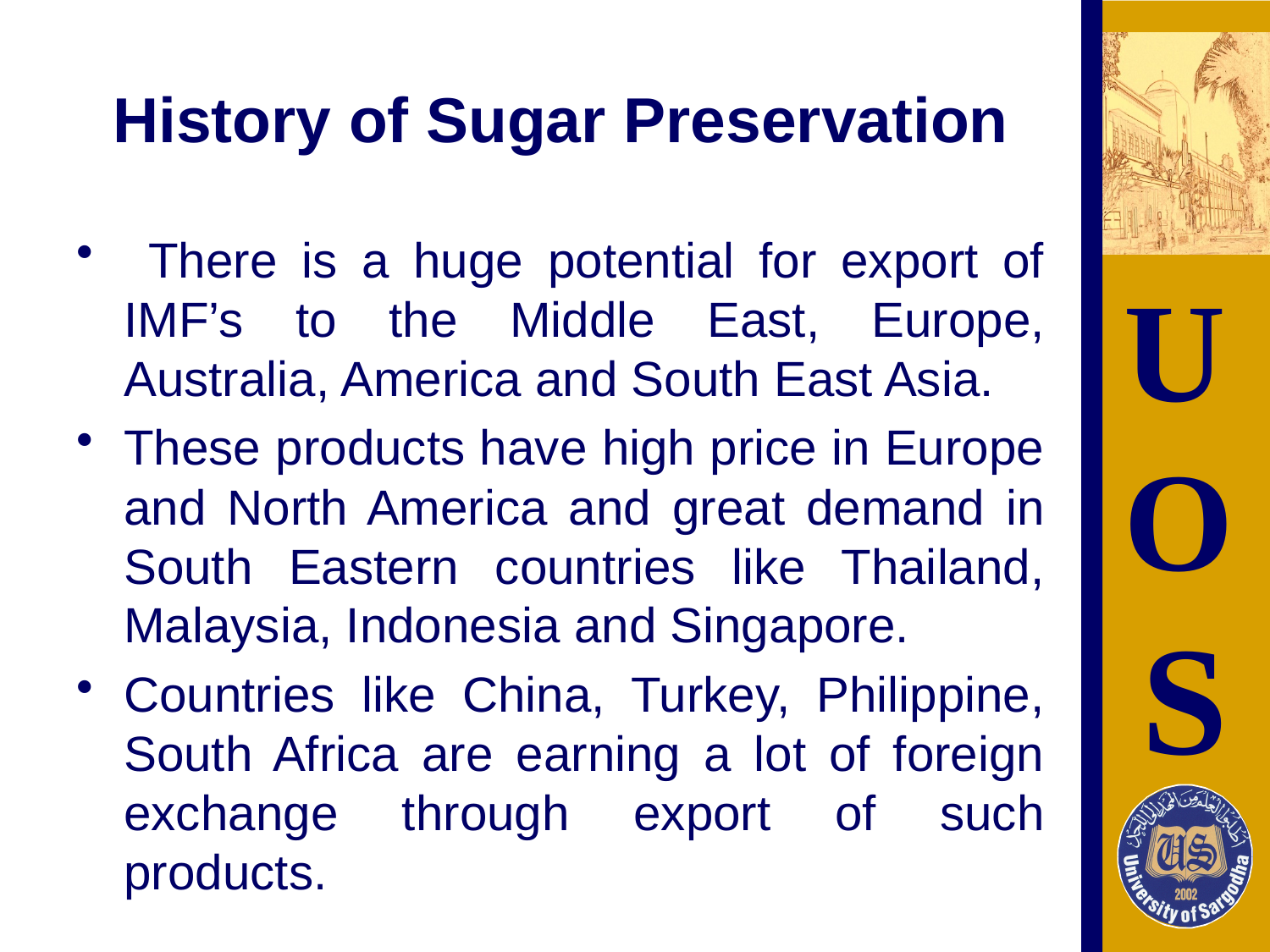

# History of Sugar Preservation
 There is a huge potential for export of IMF’s to the Middle East, Europe, Australia, America and South East Asia.
These products have high price in Europe and North America and great demand in South Eastern countries like Thailand, Malaysia, Indonesia and Singapore.
Countries like China, Turkey, Philippine, South Africa are earning a lot of foreign exchange through export of such products.